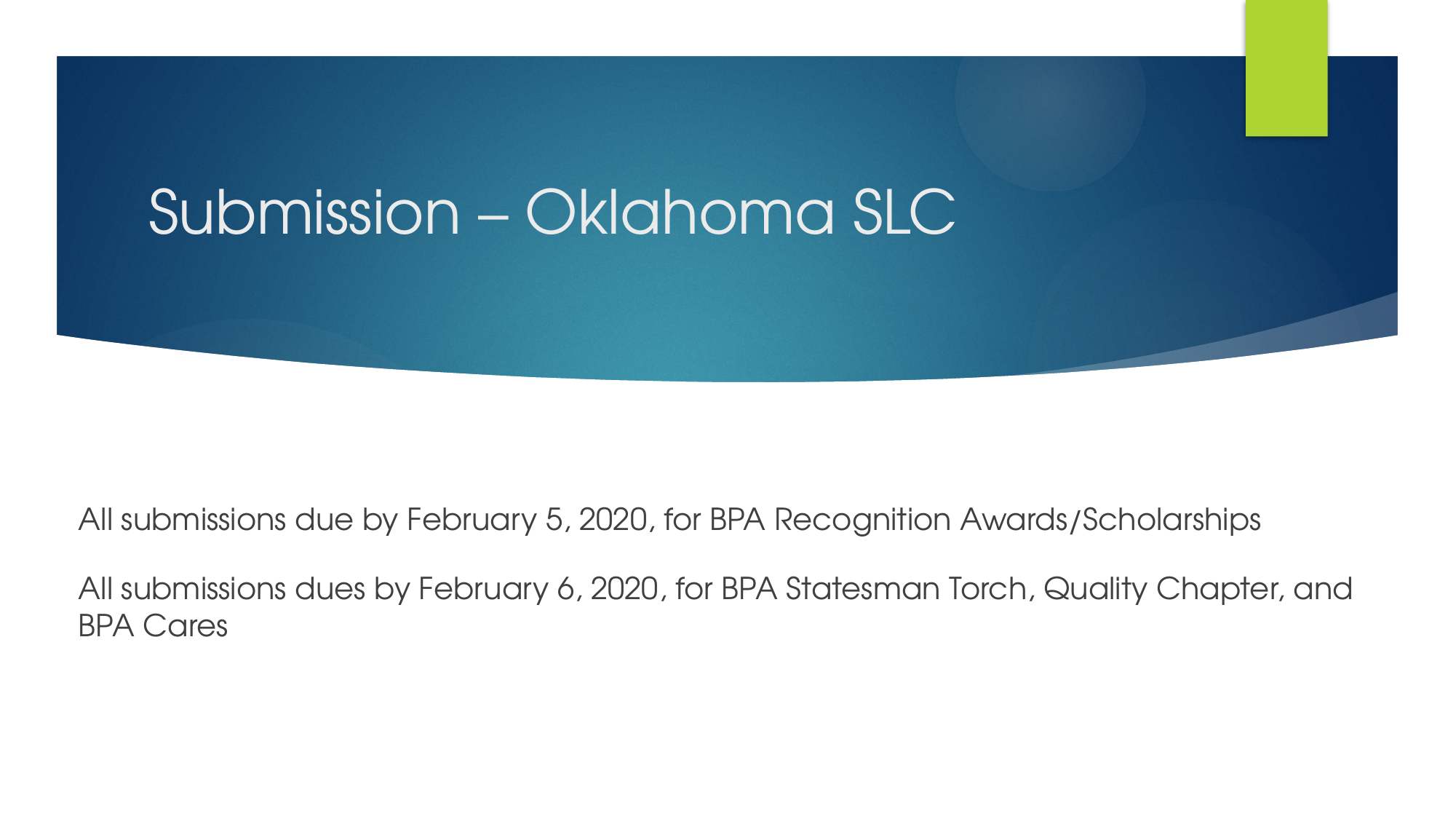

# Submission – Oklahoma SLC
All submissions due by February 5, 2020, for BPA Recognition Awards/Scholarships
All submissions dues by February 6, 2020, for BPA Statesman Torch, Quality Chapter, and BPA Cares